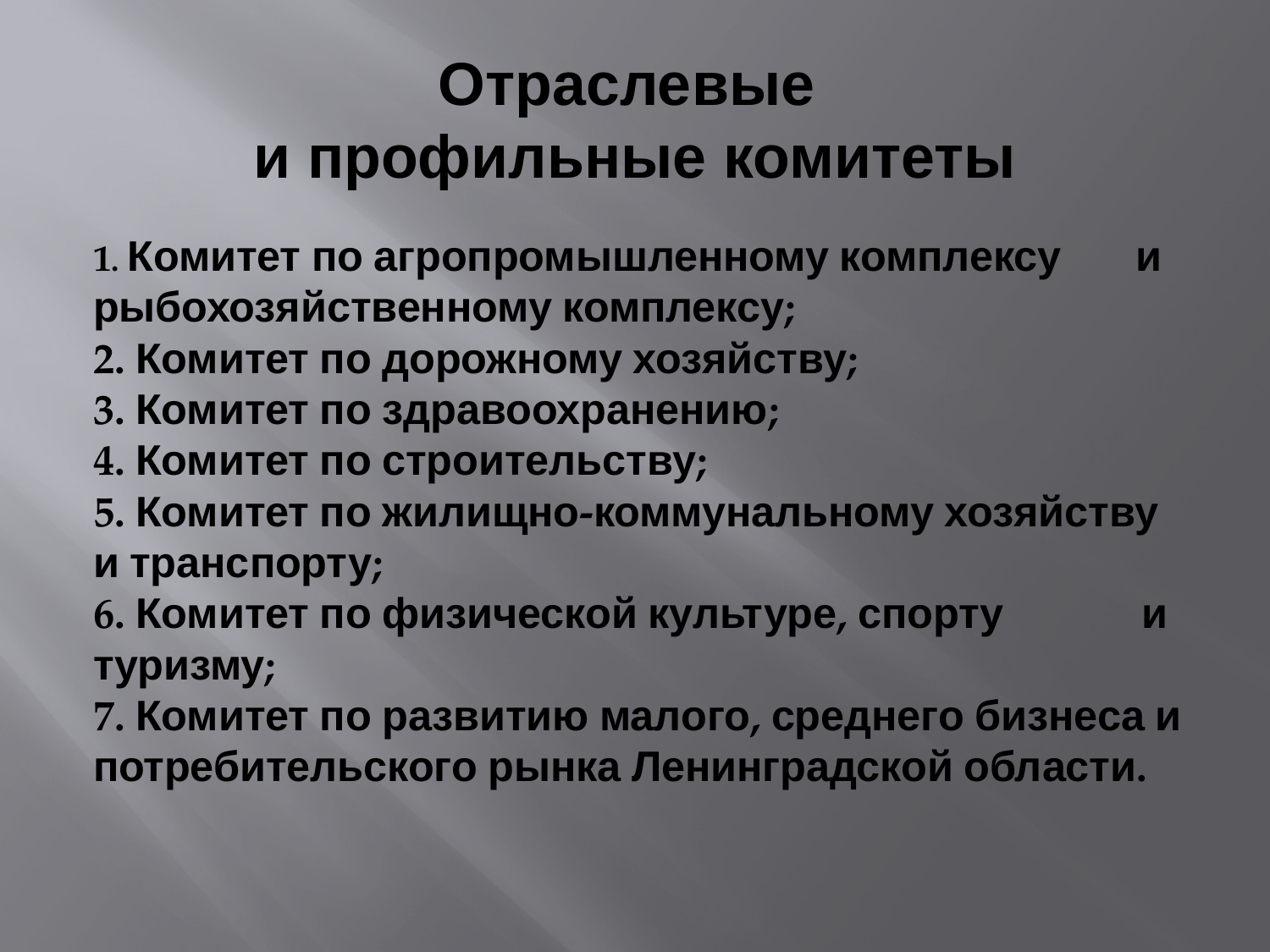

# Отраслевые и профильные комитеты
1. Комитет по агропромышленному комплексу       и рыбохозяйственному комплексу;
2. Комитет по дорожному хозяйству;
3. Комитет по здравоохранению;
4. Комитет по строительству;
5. Комитет по жилищно-коммунальному хозяйству и транспорту;
6. Комитет по физической культуре, спорту             и туризму;
7. Комитет по развитию малого, среднего бизнеса и потребительского рынка Ленинградской области.